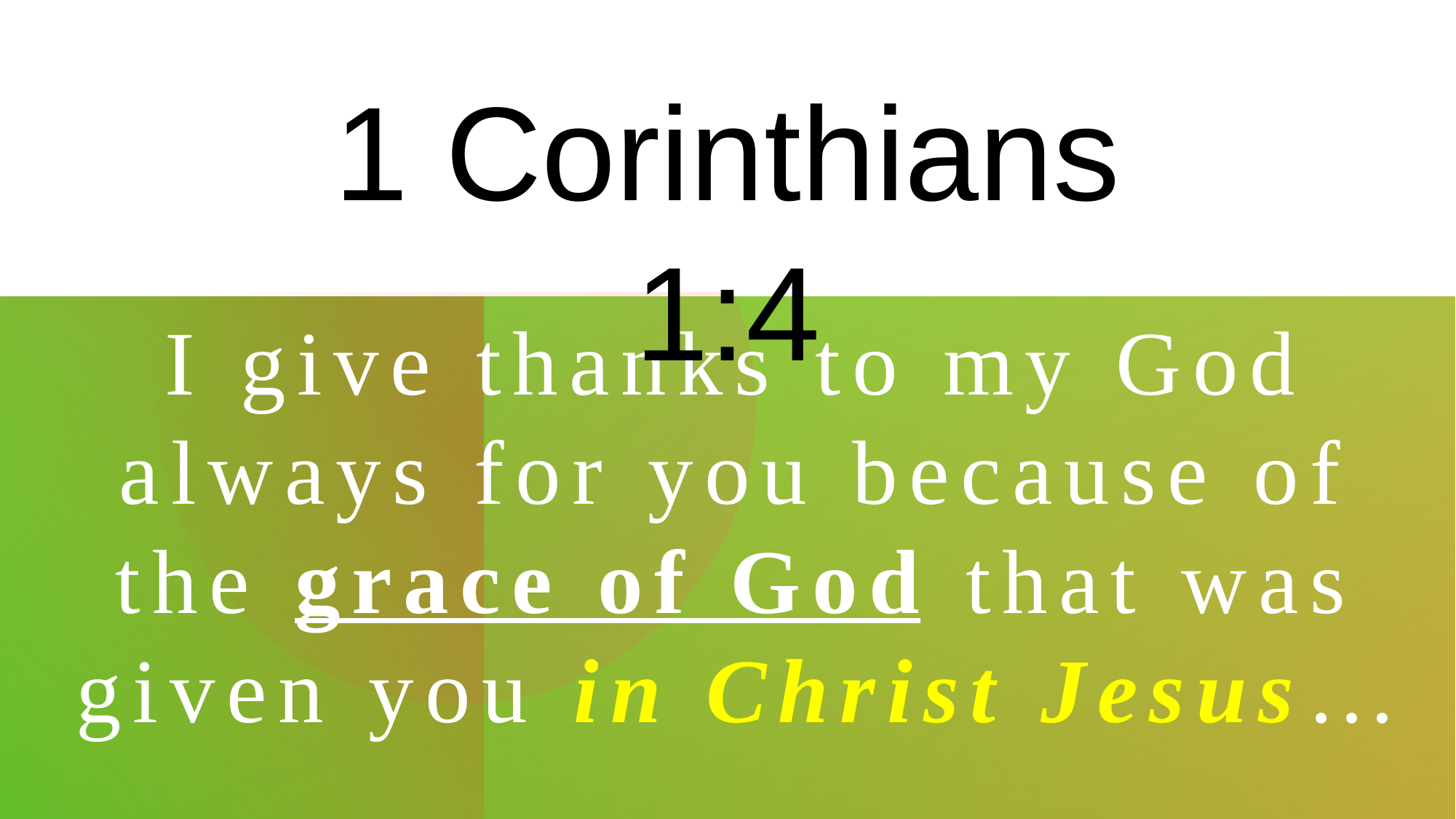

1 Corinthians 1:4

# I give thanks to my God always for you because of the grace of God that was given you in Christ Jesus…